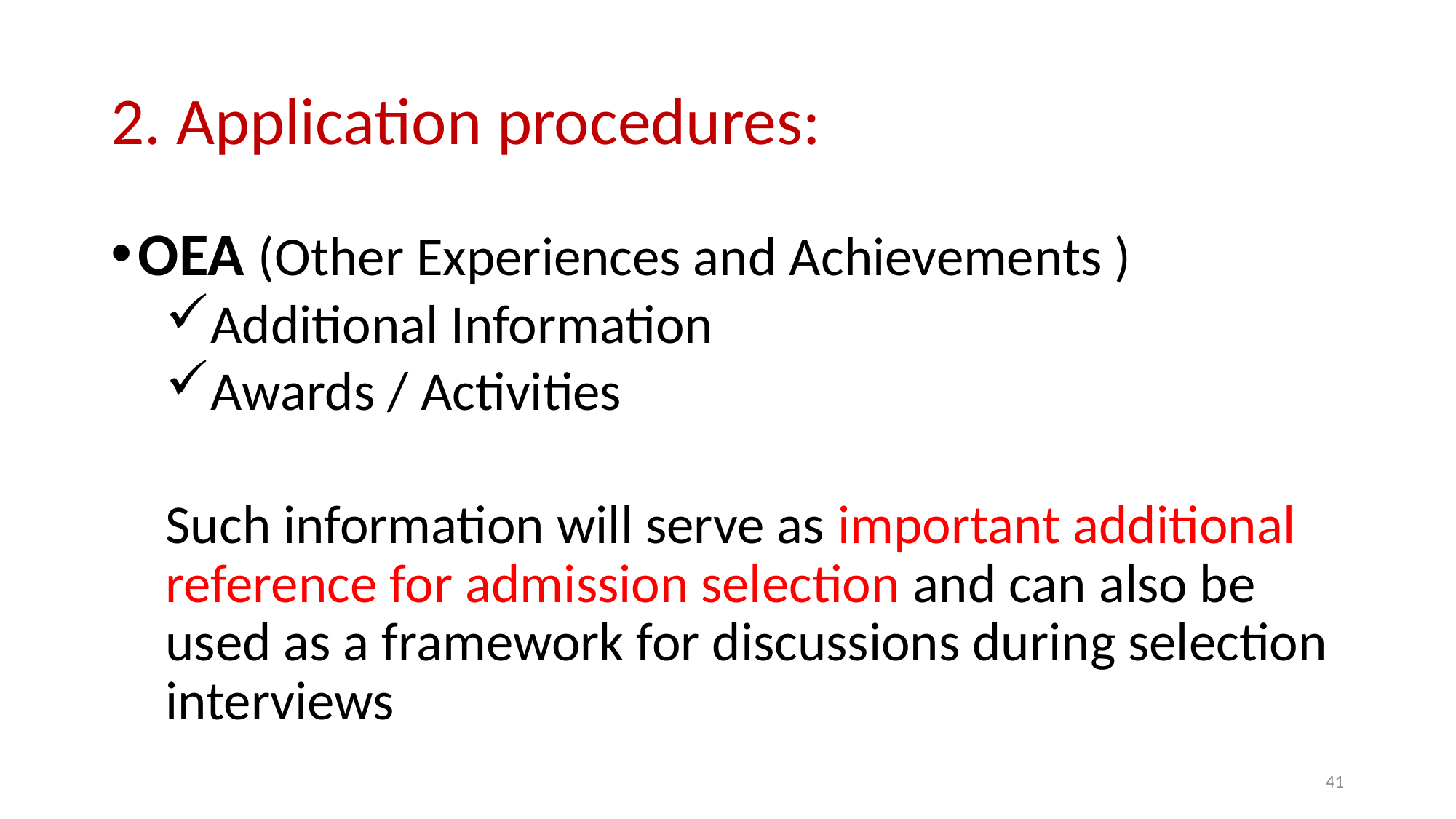

# 2. Application procedures:
OEA (Other Experiences and Achievements )
Additional Information
Awards / Activities

Such information will serve as important additional reference for admission selection and can also be used as a framework for discussions during selection interviews
41